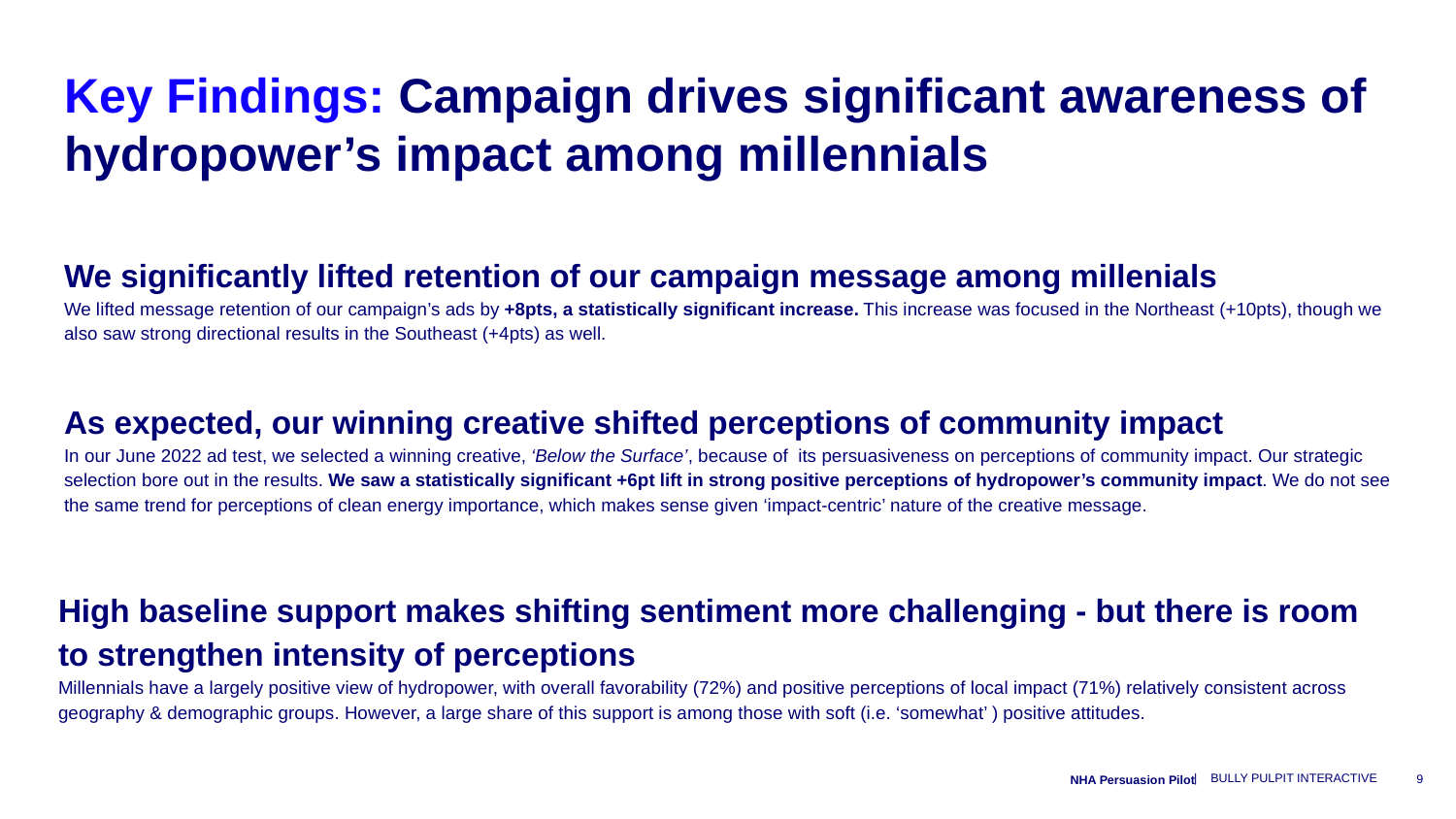

# Key Findings: Campaign drives significant awareness of hydropower’s impact among millennials
We significantly lifted retention of our campaign message among millenials
We lifted message retention of our campaign’s ads by +8pts, a statistically significant increase. This increase was focused in the Northeast (+10pts), though we also saw strong directional results in the Southeast (+4pts) as well.
As expected, our winning creative shifted perceptions of community impact
In our June 2022 ad test, we selected a winning creative, ‘Below the Surface’, because of  its persuasiveness on perceptions of community impact. Our strategic selection bore out in the results. We saw a statistically significant +6pt lift in strong positive perceptions of hydropower’s community impact. We do not see the same trend for perceptions of clean energy importance, which makes sense given ‘impact-centric’ nature of the creative message.
High baseline support makes shifting sentiment more challenging - but there is room to strengthen intensity of perceptions
Millennials have a largely positive view of hydropower, with overall favorability (72%) and positive perceptions of local impact (71%) relatively consistent across geography & demographic groups. However, a large share of this support is among those with soft (i.e. ‘somewhat’ ) positive attitudes.
NHA Persuasion Pilot